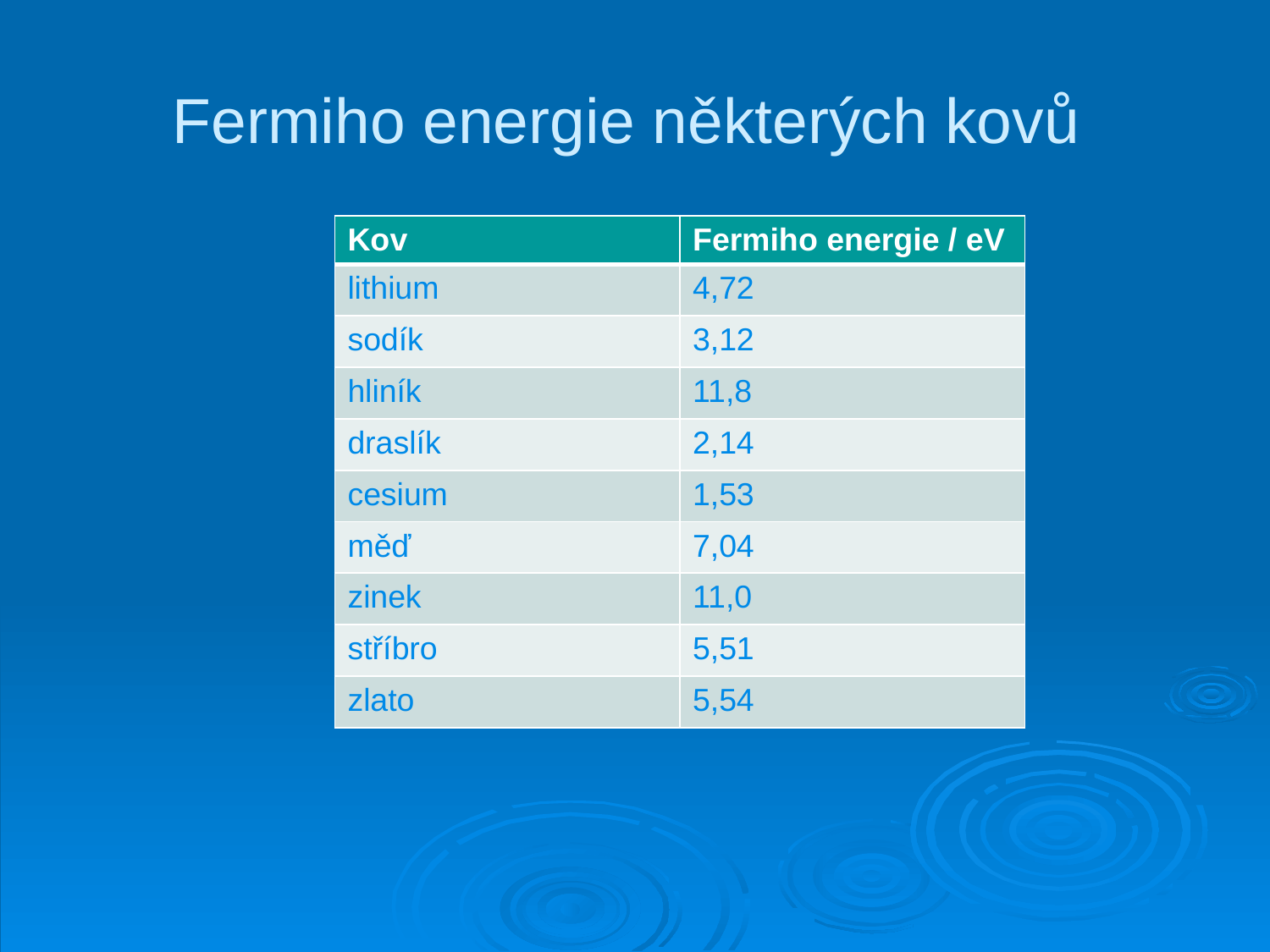

# Fermiho energie některých kovů
| Kov | Fermiho energie / eV |
| --- | --- |
| lithium | 4,72 |
| sodík | 3,12 |
| hliník | 11,8 |
| draslík | 2,14 |
| cesium | 1,53 |
| měď | 7,04 |
| zinek | 11,0 |
| stříbro | 5,51 |
| zlato | 5,54 |